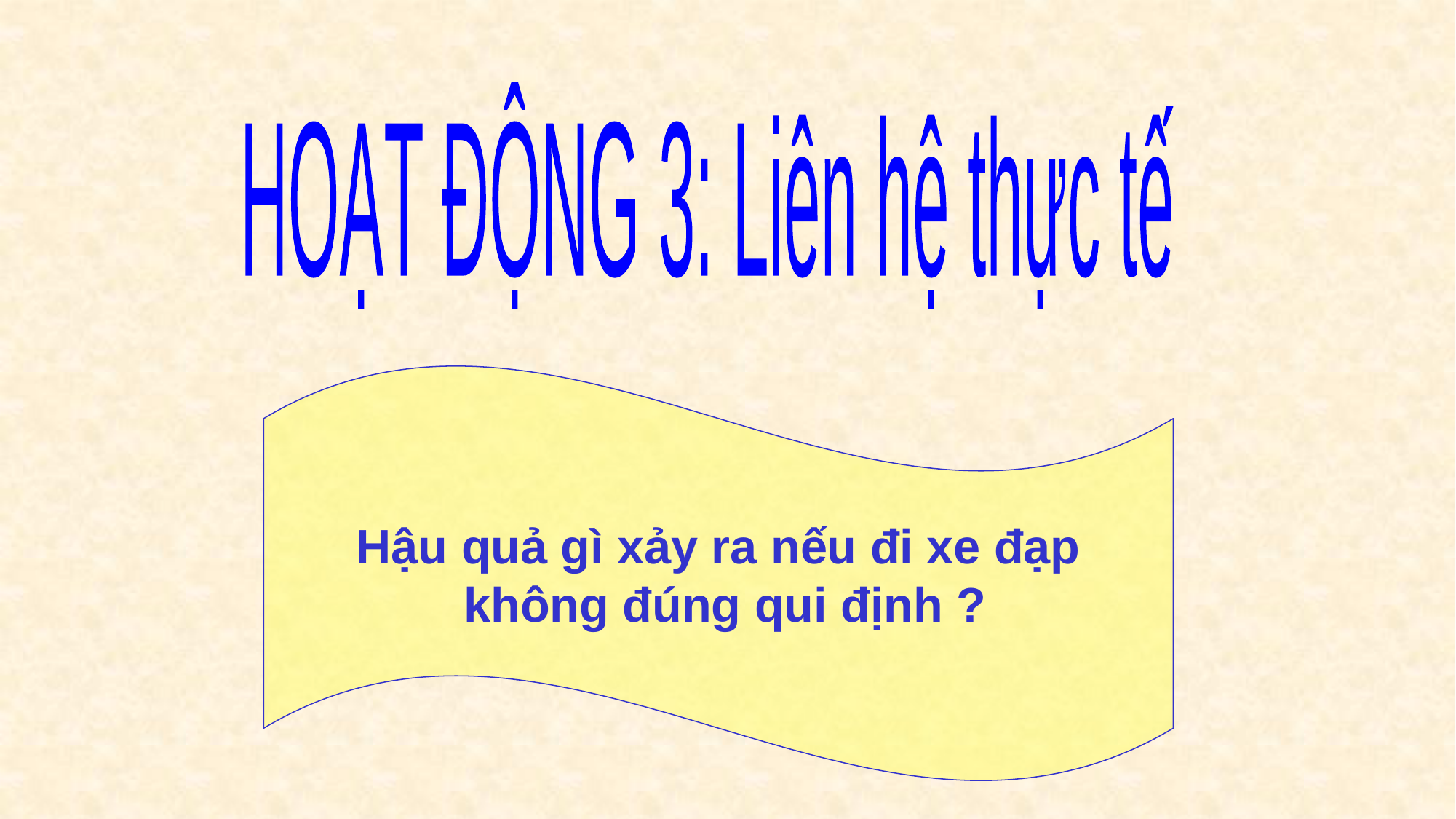

HOẠT ĐỘNG 3: Liên hệ thực tế

Hậu quả gì xảy ra nếu đi xe đạp
 không đúng qui định ?